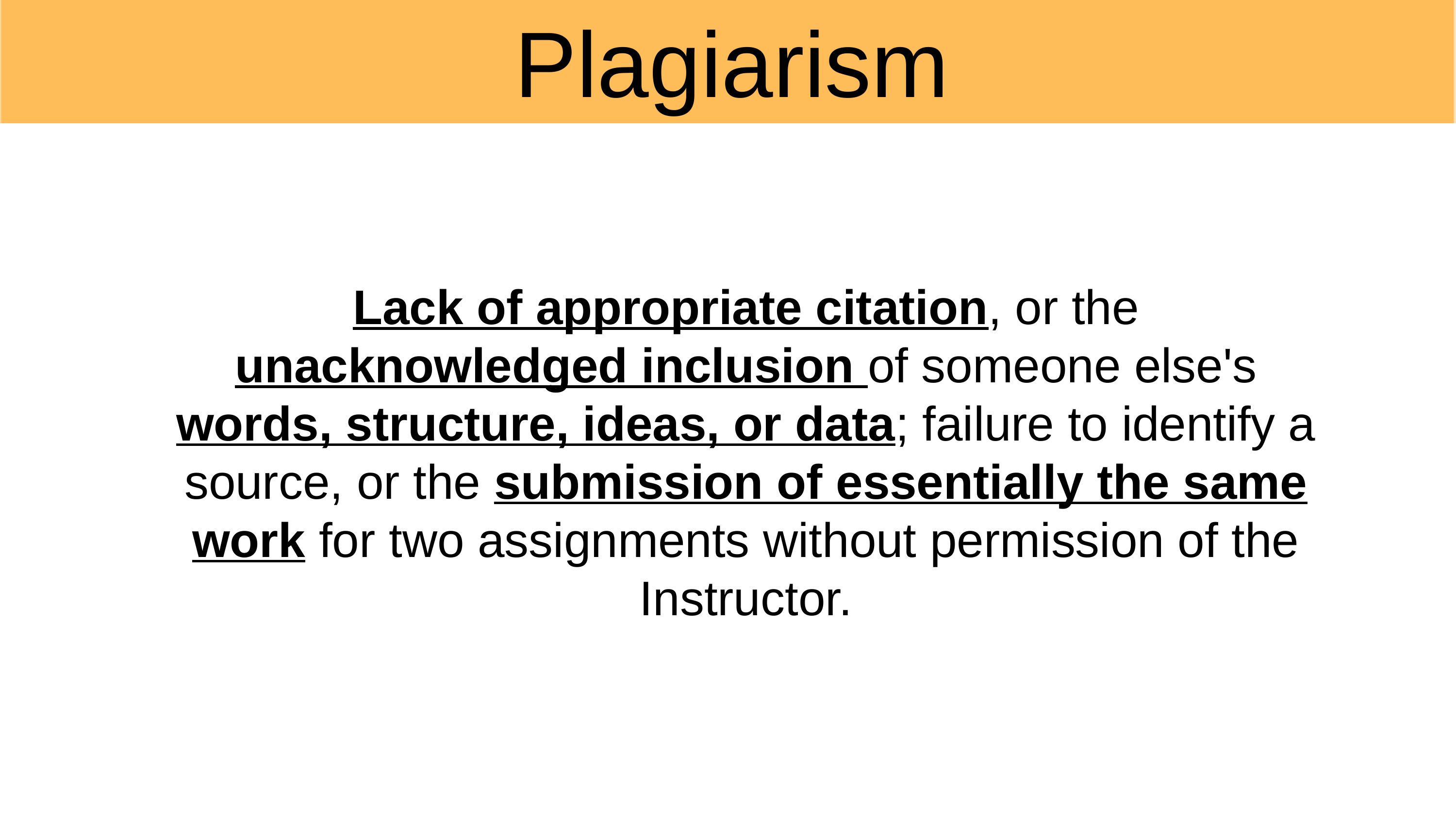

Plagiarism
Lack of appropriate citation, or the unacknowledged inclusion of someone else's words, structure, ideas, or data; failure to identify a source, or the submission of essentially the same work for two assignments without permission of the Instructor.